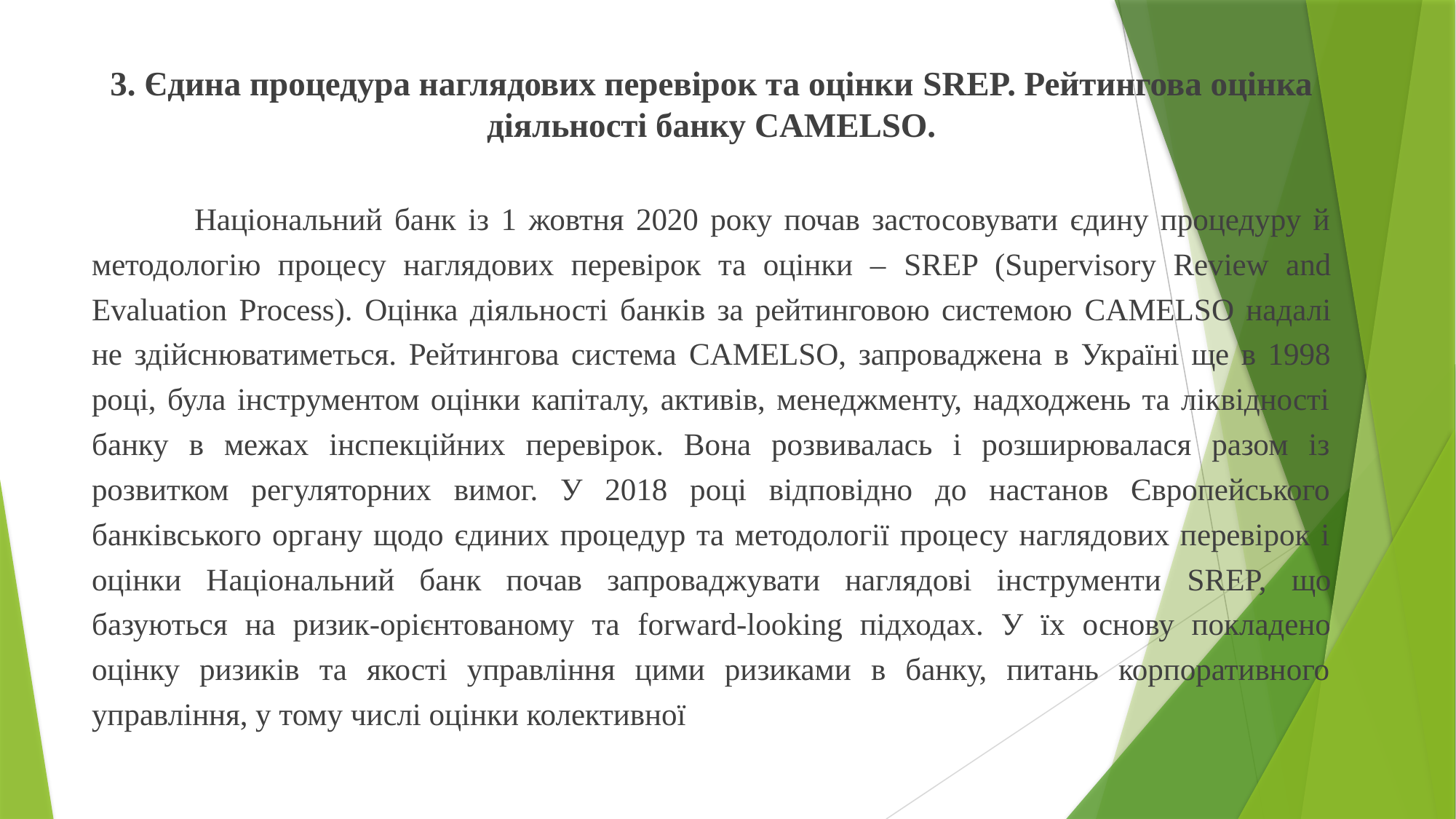

3. Єдина процедура наглядових перевірок та оцінки SREP. Рейтингова оцінка діяльності банку CAMELSO.

	Національний банк із 1 жовтня 2020 року почав застосовувати єдину процедуру й методологію процесу наглядових перевірок та оцінки – SREP (Supervisory Review and Evaluation Process). Оцінка діяльності банків за рейтинговою системою CAMELSO надалі не здійснюватиметься. Рейтингова система CAMELSO, запроваджена в Україні ще в 1998 році, була інструментом оцінки капіталу, активів, менеджменту, надходжень та ліквідності банку в межах інспекційних перевірок. Вона розвивалась і розширювалася разом із розвитком регуляторних вимог. У 2018 році відповідно до настанов Європейського банківського органу щодо єдиних процедур та методології процесу наглядових перевірок і оцінки Національний банк почав запроваджувати наглядові інструменти SREP, що базуються на ризик-орієнтованому та forward-looking підходах. У їх основу покладено оцінку ризиків та якості управління цими ризиками в банку, питань корпоративного управління, у тому числі оцінки колективної